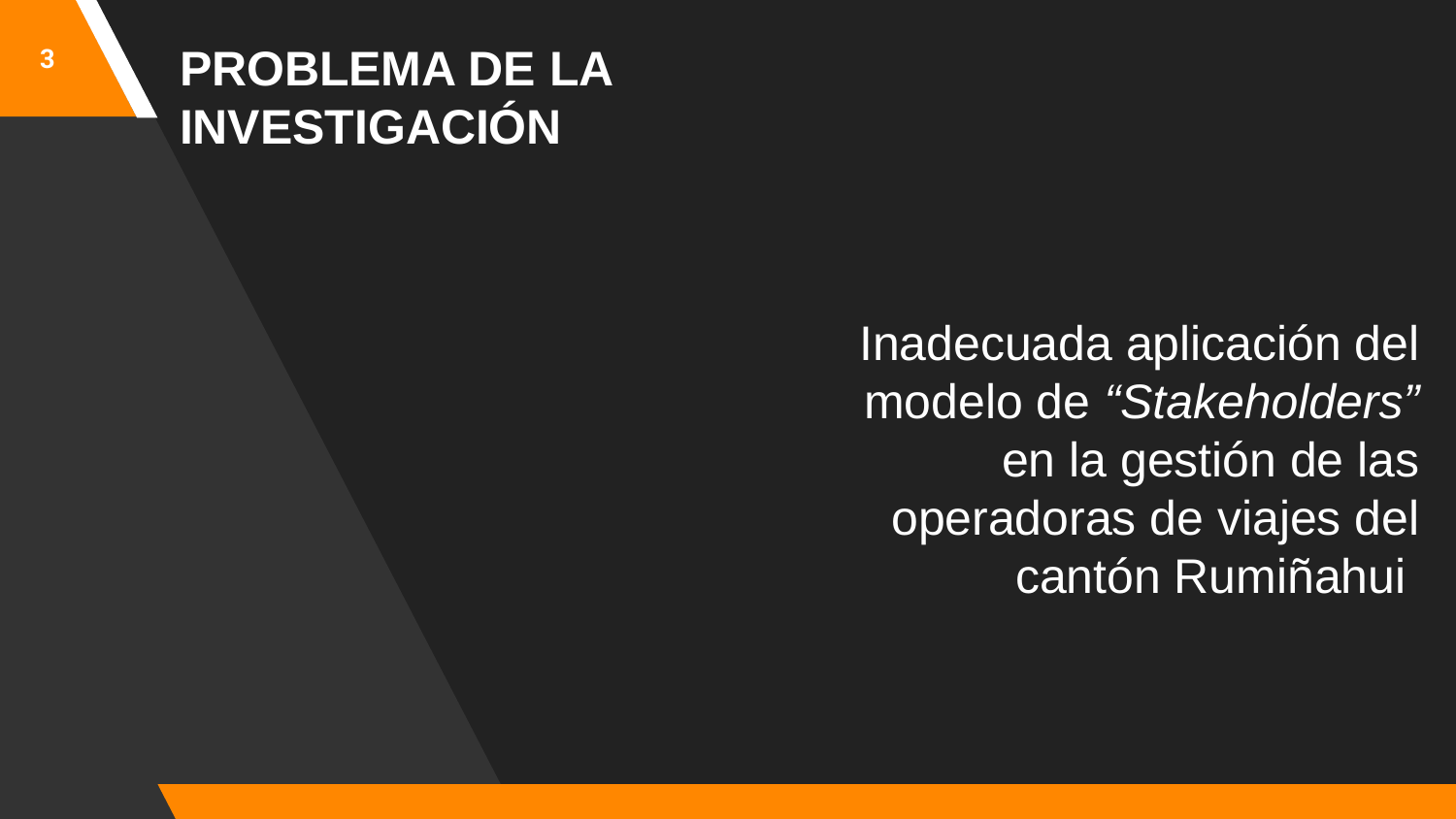

3
PROBLEMA DE LA INVESTIGACIÓN
Inadecuada aplicación del modelo de “Stakeholders” en la gestión de las operadoras de viajes del cantón Rumiñahui